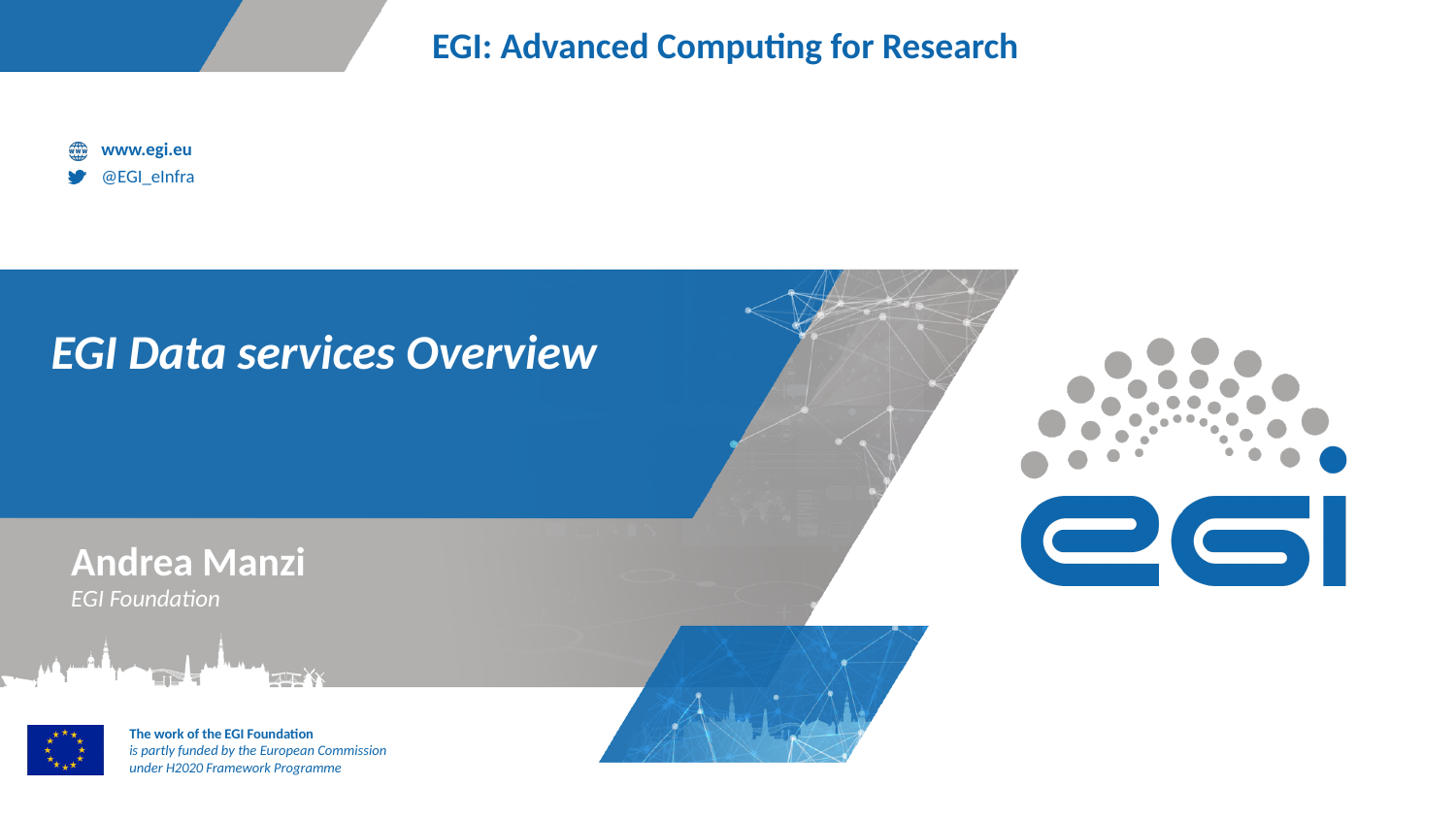

EGI Data services Overview

Andrea Manzi
EGI Foundation